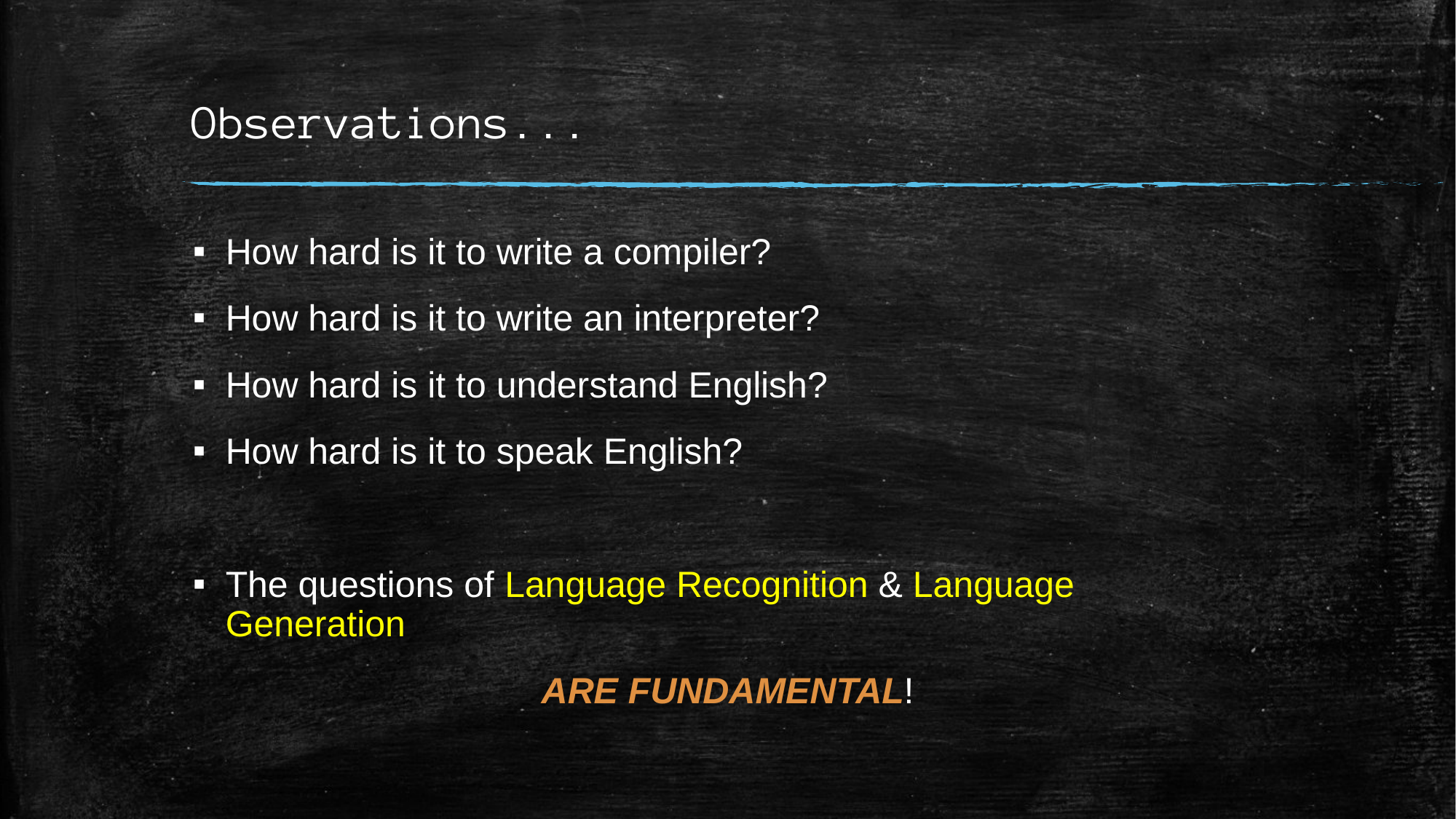

# Observations...
How hard is it to write a compiler?
How hard is it to write an interpreter?
How hard is it to understand English?
How hard is it to speak English?

The questions of Language Recognition & Language Generation
ARE FUNDAMENTAL!